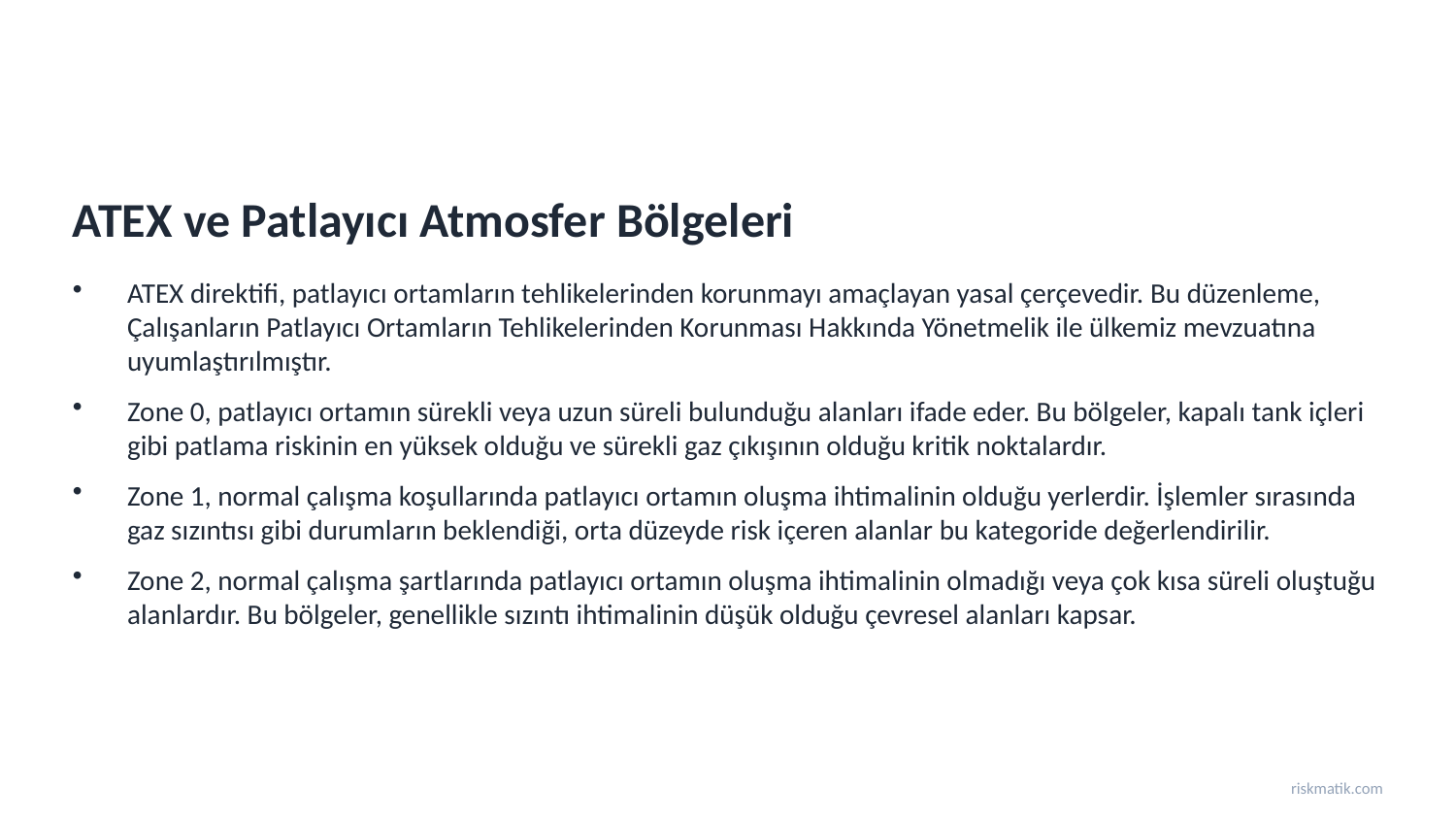

ATEX ve Patlayıcı Atmosfer Bölgeleri
ATEX direktifi, patlayıcı ortamların tehlikelerinden korunmayı amaçlayan yasal çerçevedir. Bu düzenleme, Çalışanların Patlayıcı Ortamların Tehlikelerinden Korunması Hakkında Yönetmelik ile ülkemiz mevzuatına uyumlaştırılmıştır.
Zone 0, patlayıcı ortamın sürekli veya uzun süreli bulunduğu alanları ifade eder. Bu bölgeler, kapalı tank içleri gibi patlama riskinin en yüksek olduğu ve sürekli gaz çıkışının olduğu kritik noktalardır.
Zone 1, normal çalışma koşullarında patlayıcı ortamın oluşma ihtimalinin olduğu yerlerdir. İşlemler sırasında gaz sızıntısı gibi durumların beklendiği, orta düzeyde risk içeren alanlar bu kategoride değerlendirilir.
Zone 2, normal çalışma şartlarında patlayıcı ortamın oluşma ihtimalinin olmadığı veya çok kısa süreli oluştuğu alanlardır. Bu bölgeler, genellikle sızıntı ihtimalinin düşük olduğu çevresel alanları kapsar.
riskmatik.com